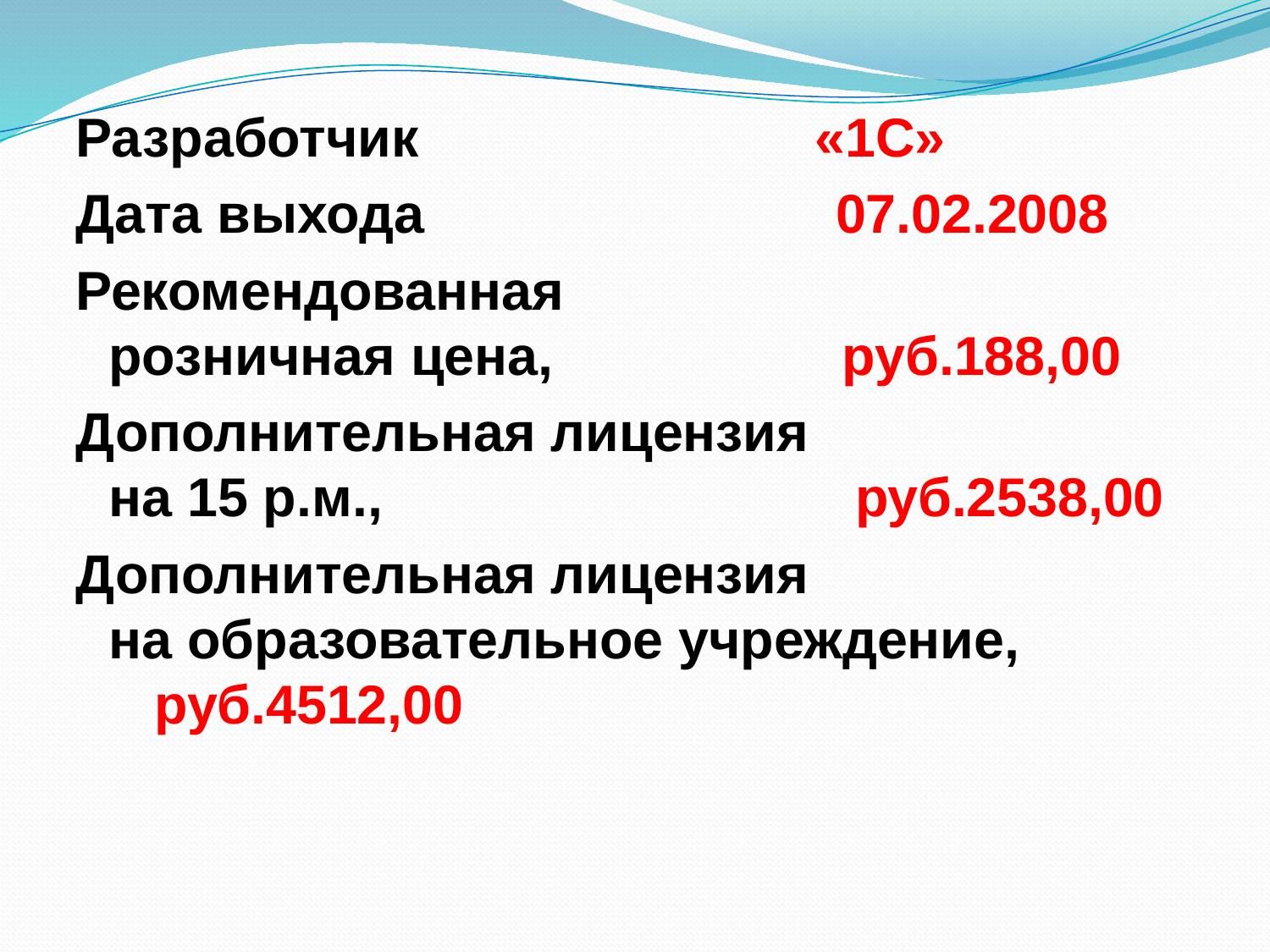

Разработчик                          «1С»
Дата выхода                           07.02.2008
Рекомендованная
розничная цена,                   руб.188,00
Дополнительная лицензия
на 15 р.м.,                               руб.2538,00
Дополнительная лицензия
на образовательное учреждение,              руб.4512,00